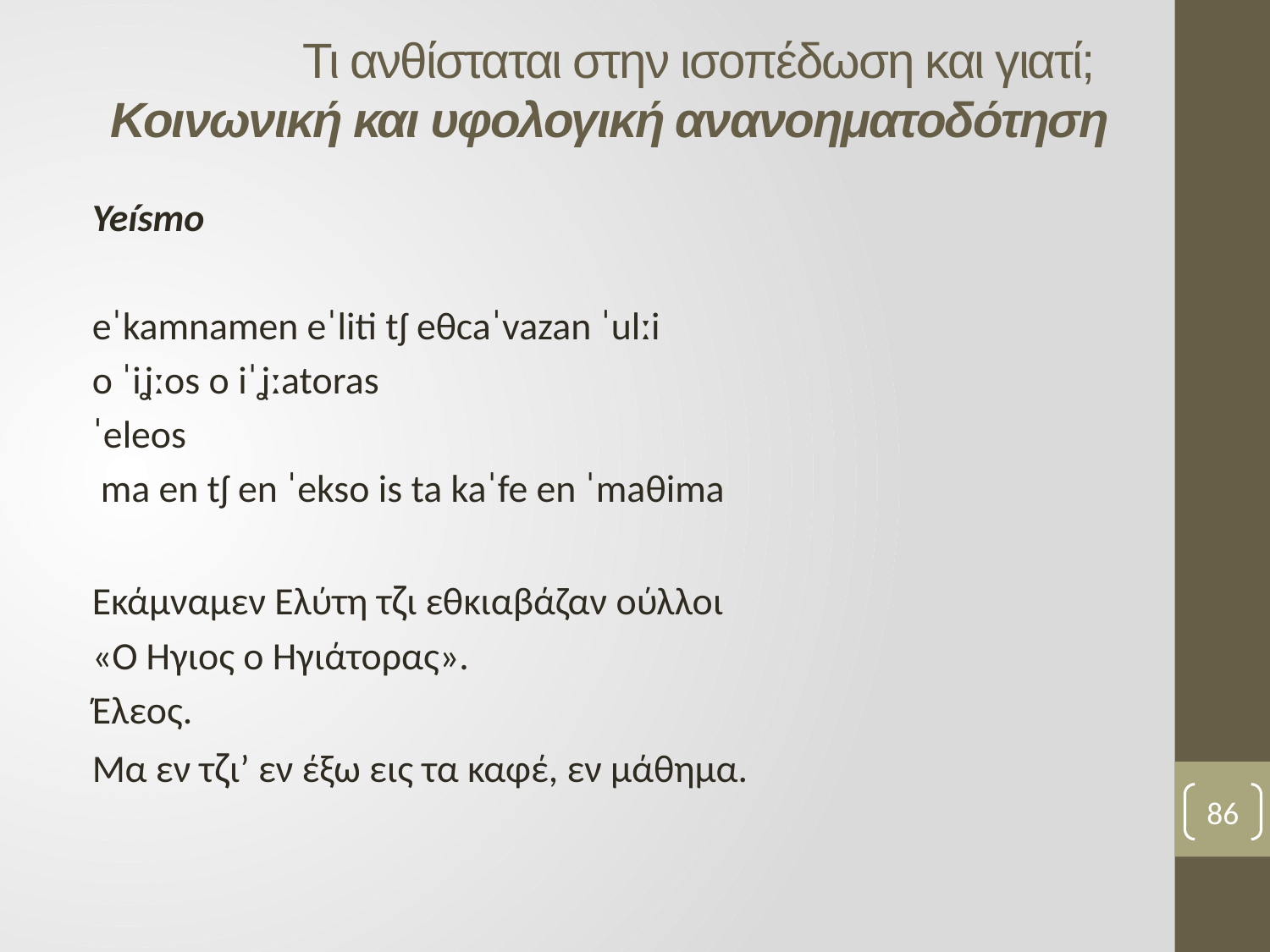

# Τι ανθίσταται στην ισοπέδωση και γιατί; Κοινωνική και υφολογική ανανοηματοδότηση
Yeísmo

eˈkamnamen eˈliti tʃ eθcaˈvazan ˈulːi
o ˈiʝːos o iˈʝːatoras
ˈeleos
 ma en tʃ en ˈekso is ta kaˈfe en ˈmaθima

Εκάμναμεν Ελύτη τζι εθκιαβάζαν ούλλοι
«Ο Ήγιος ο Ηγιάτορας».
Έλεος.
Μα εν τζι’ εν έξω εις τα καφέ, εν μάθημα.

86